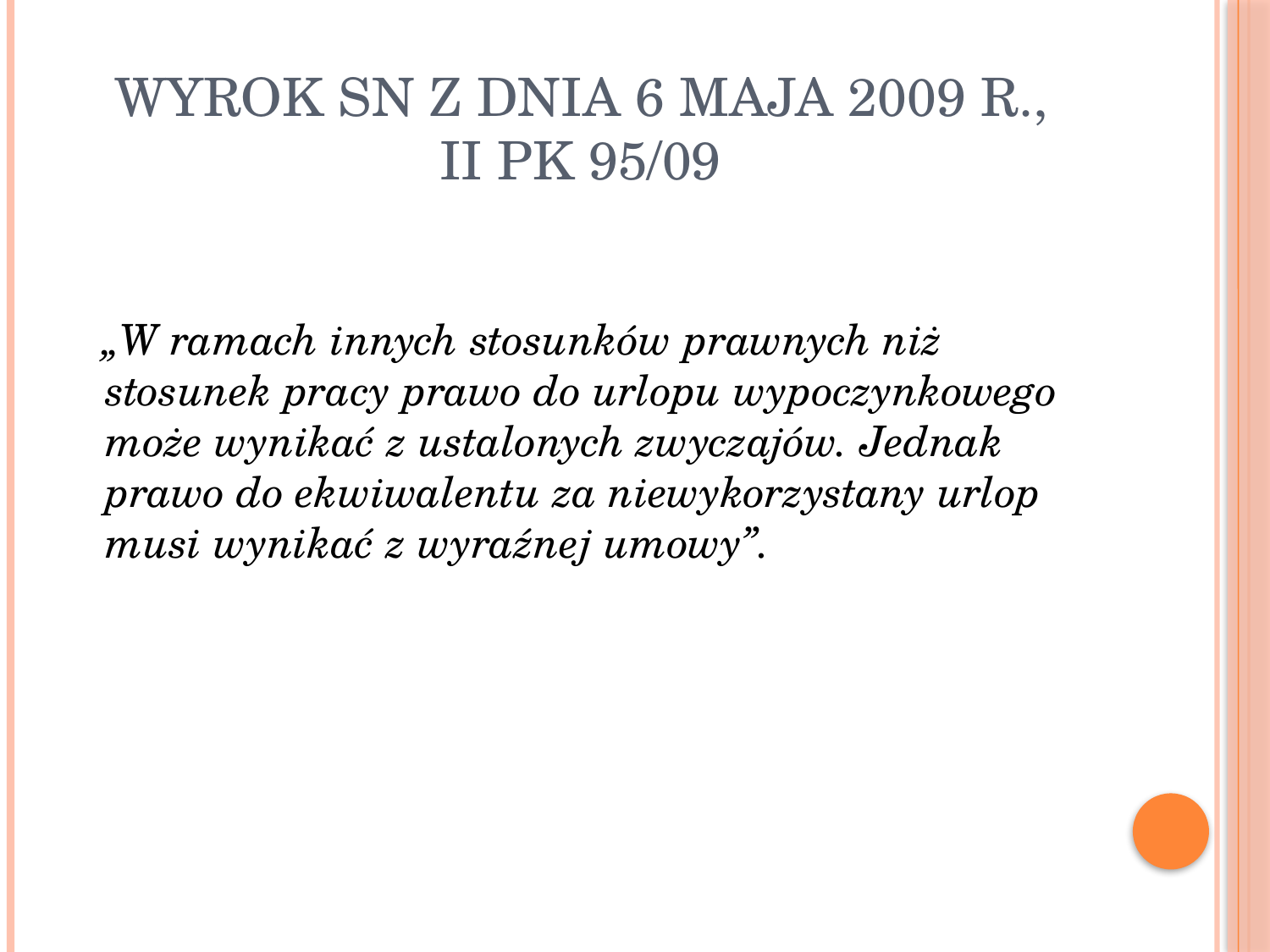

# Wyrok sn z dnia 6 maja 2009 r., ii pk 95/09
   „W ramach innych stosunków prawnych niż stosunek pracy prawo do urlopu wypoczynkowego może wynikać z ustalonych zwyczajów. Jednak prawo do ekwiwalentu za niewykorzystany urlop musi wynikać z wyraźnej umowy”.